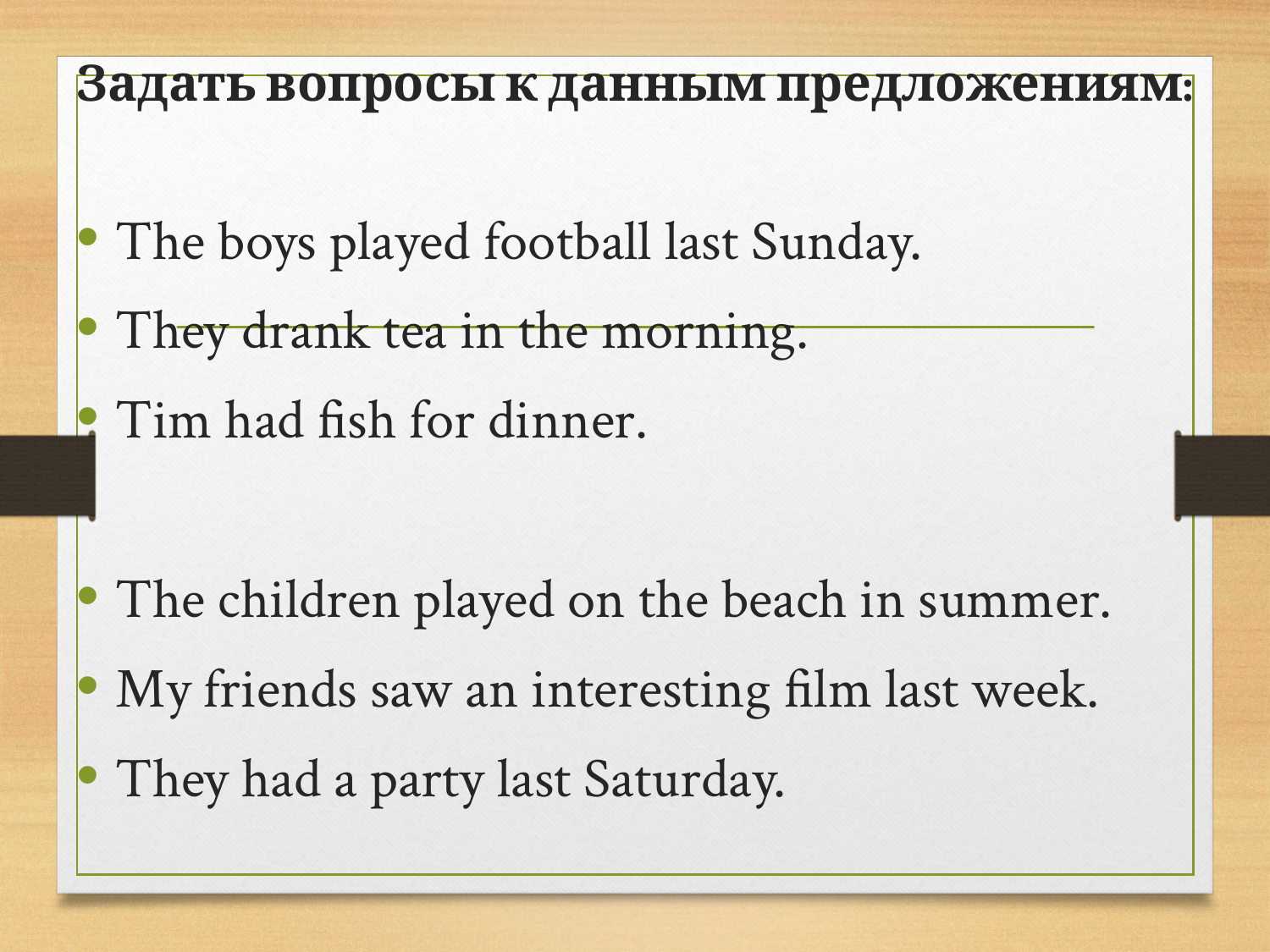

# Задать вопросы к данным предложениям:
The boys played football last Sunday.
They drank tea in the morning.
Tim had fish for dinner.

The children played on the beach in summer.
My friends saw an interesting film last week.
They had a party last Saturday.